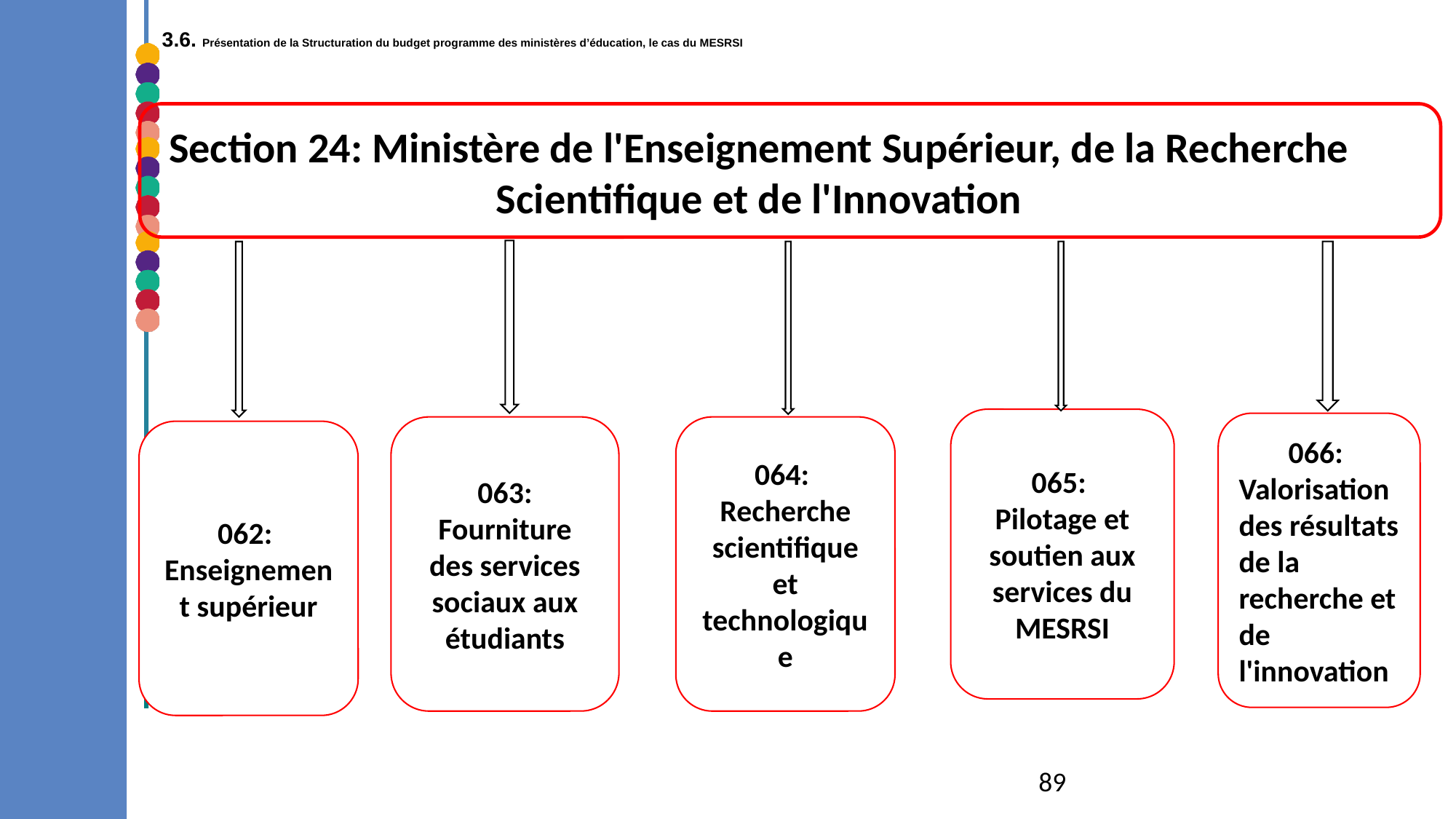

# 3.6. Présentation de la Structuration du budget programme des ministères d’éducation, le cas du MESRSI

Section 24: Ministère de l'Enseignement Supérieur, de la Recherche Scientifique et de l'Innovation

065:
Pilotage et soutien aux services du MESRSI
066:
Valorisation des résultats de la recherche et de
l'innovation
063: Fourniture des services sociaux aux étudiants
064:
Recherche scientifique et technologique
062:
Enseignement supérieur
89